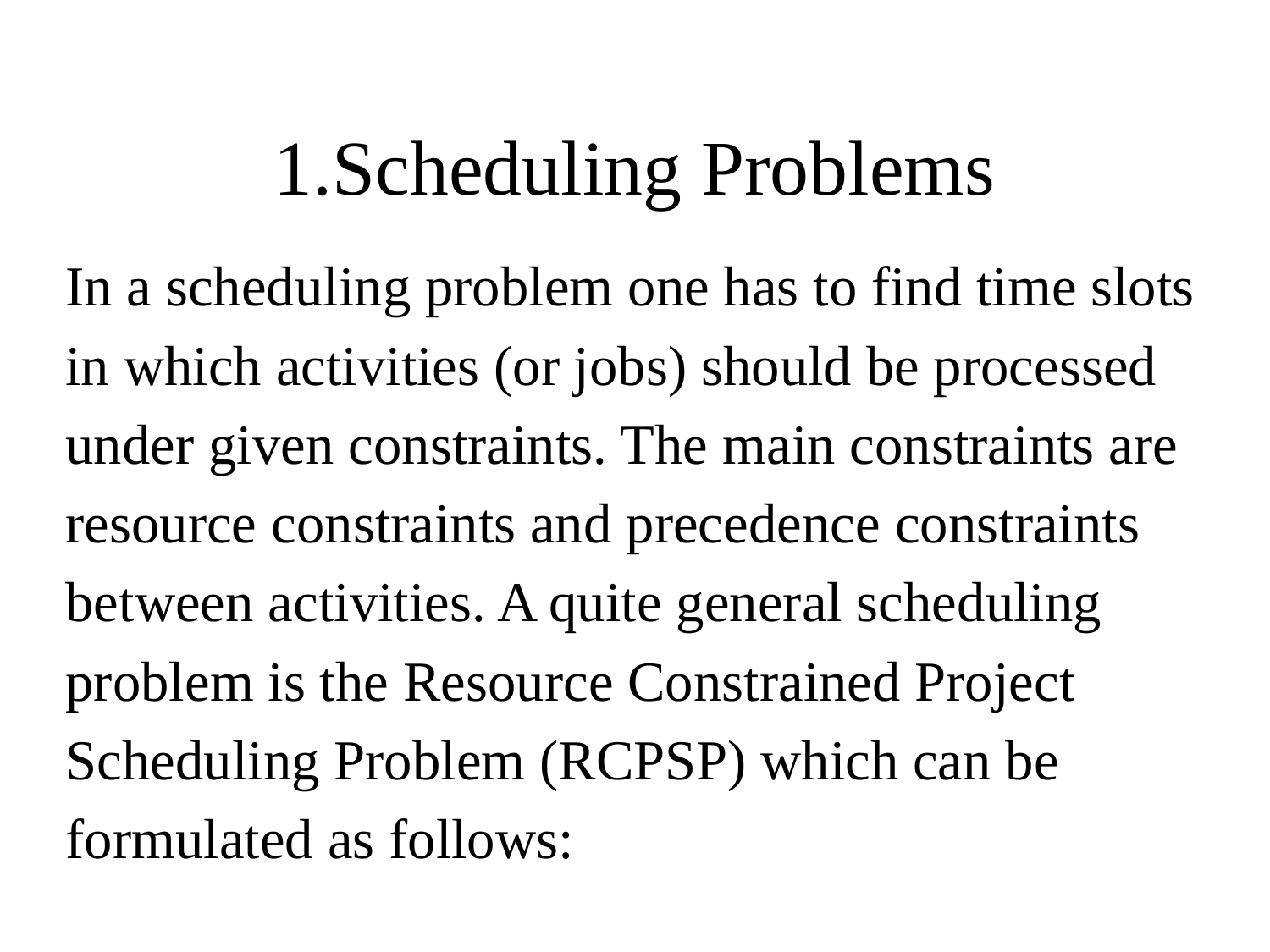

# 1.Scheduling Problems
In a scheduling problem one has to find time slots
in which activities (or jobs) should be processed
under given constraints. The main constraints are
resource constraints and precedence constraints
between activities. A quite general scheduling
problem is the Resource Constrained Project
Scheduling Problem (RCPSP) which can be
formulated as follows: